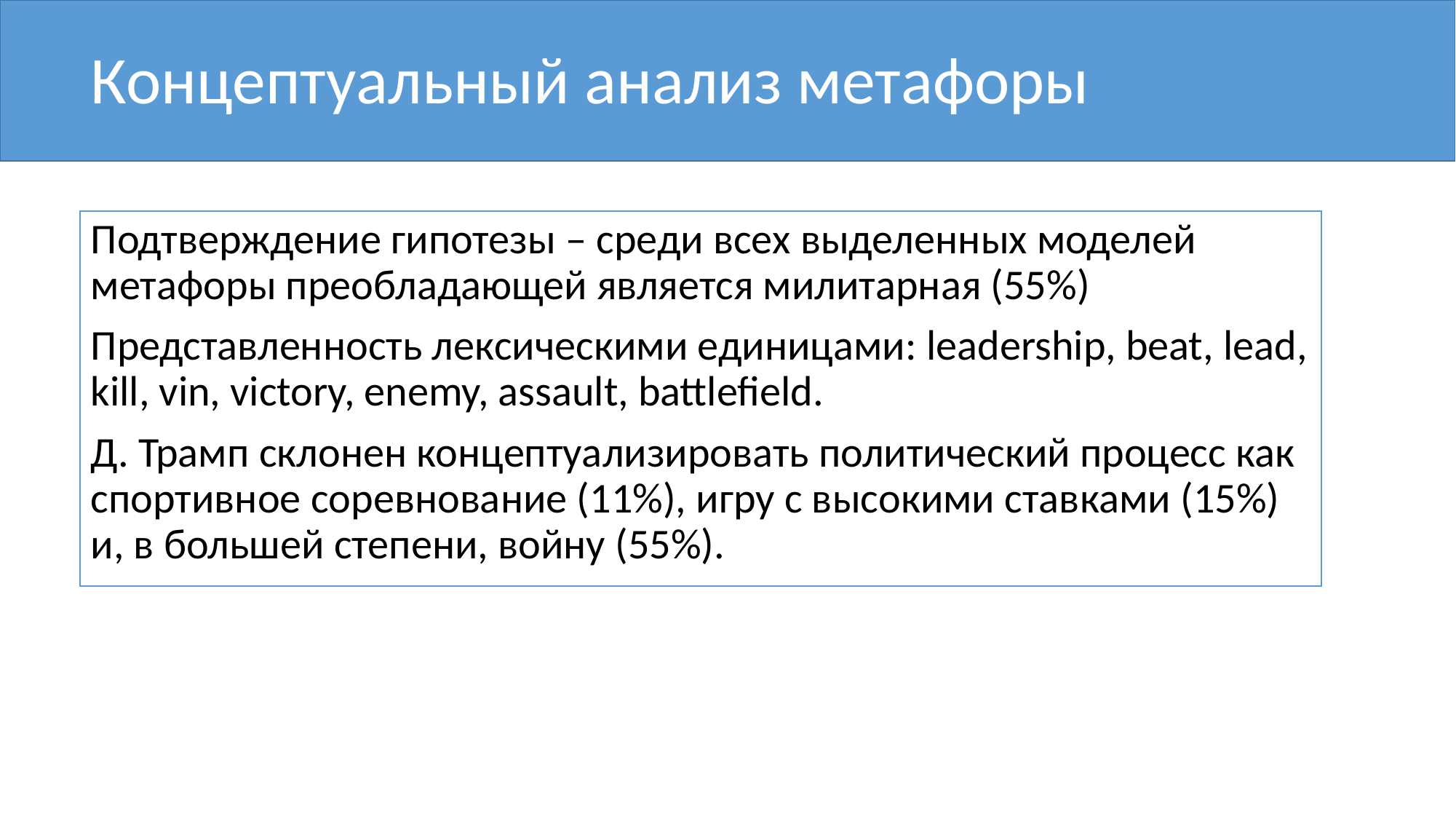

# Концептуальный анализ метафоры
Подтверждение гипотезы – среди всех выделенных моделей метафоры преобладающей является милитарная (55%)
Представленность лексическими единицами: leadership, beat, lead, kill, vin, victory, enemy, assault, battlefield.
Д. Трамп склонен концептуализировать политический процесс как спортивное соревнование (11%), игру с высокими ставками (15%) и, в большей степени, войну (55%).